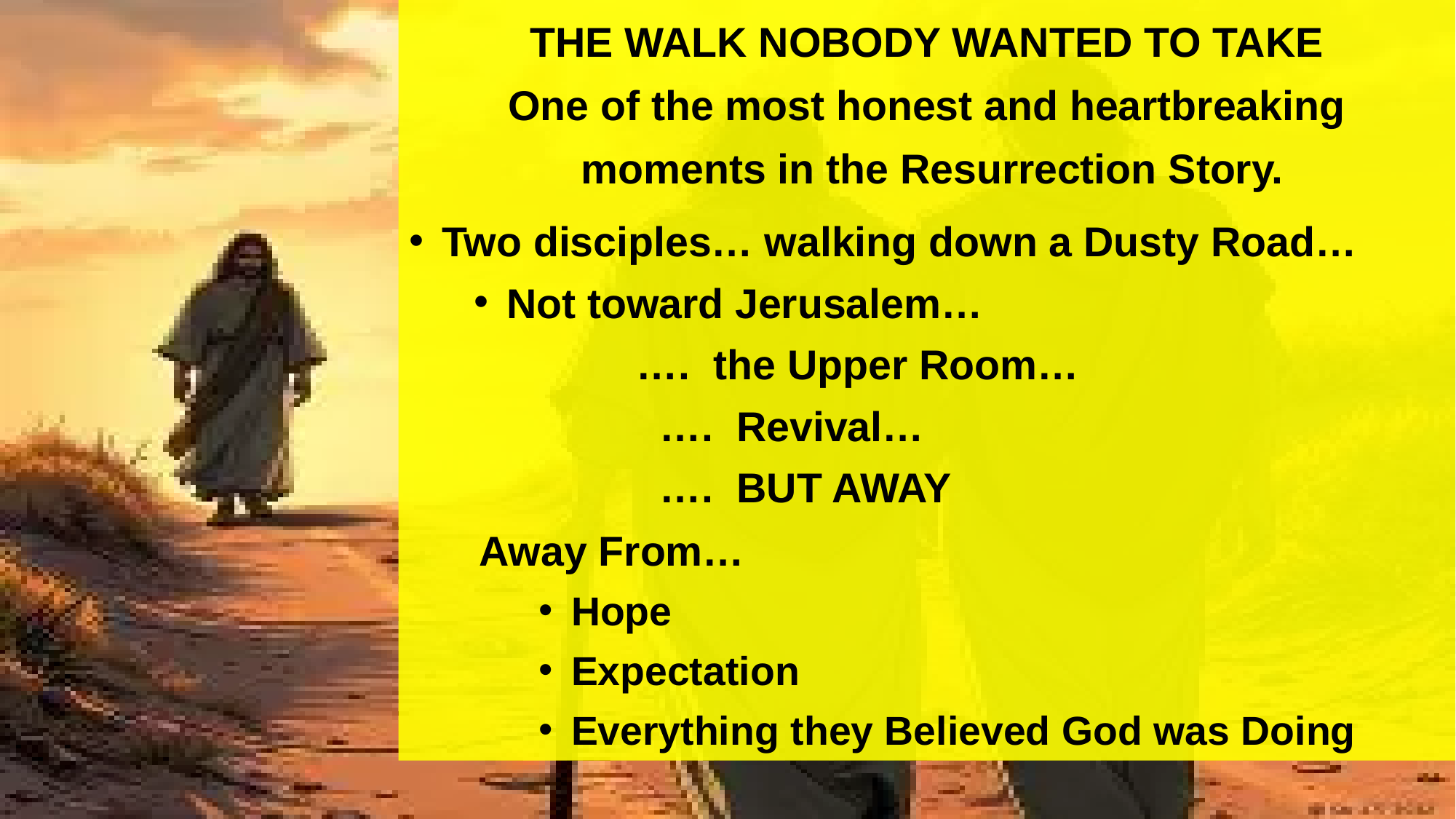

THE WALK NOBODY WANTED TO TAKE
One of the most honest and heartbreaking
 moments in the Resurrection Story.
Two disciples… walking down a Dusty Road…
Not toward Jerusalem…
              ….  the Upper Room…
                ….  Revival…
                ….  BUT AWAY
      Away From…
Hope
Expectation
Everything they Believed God was Doing